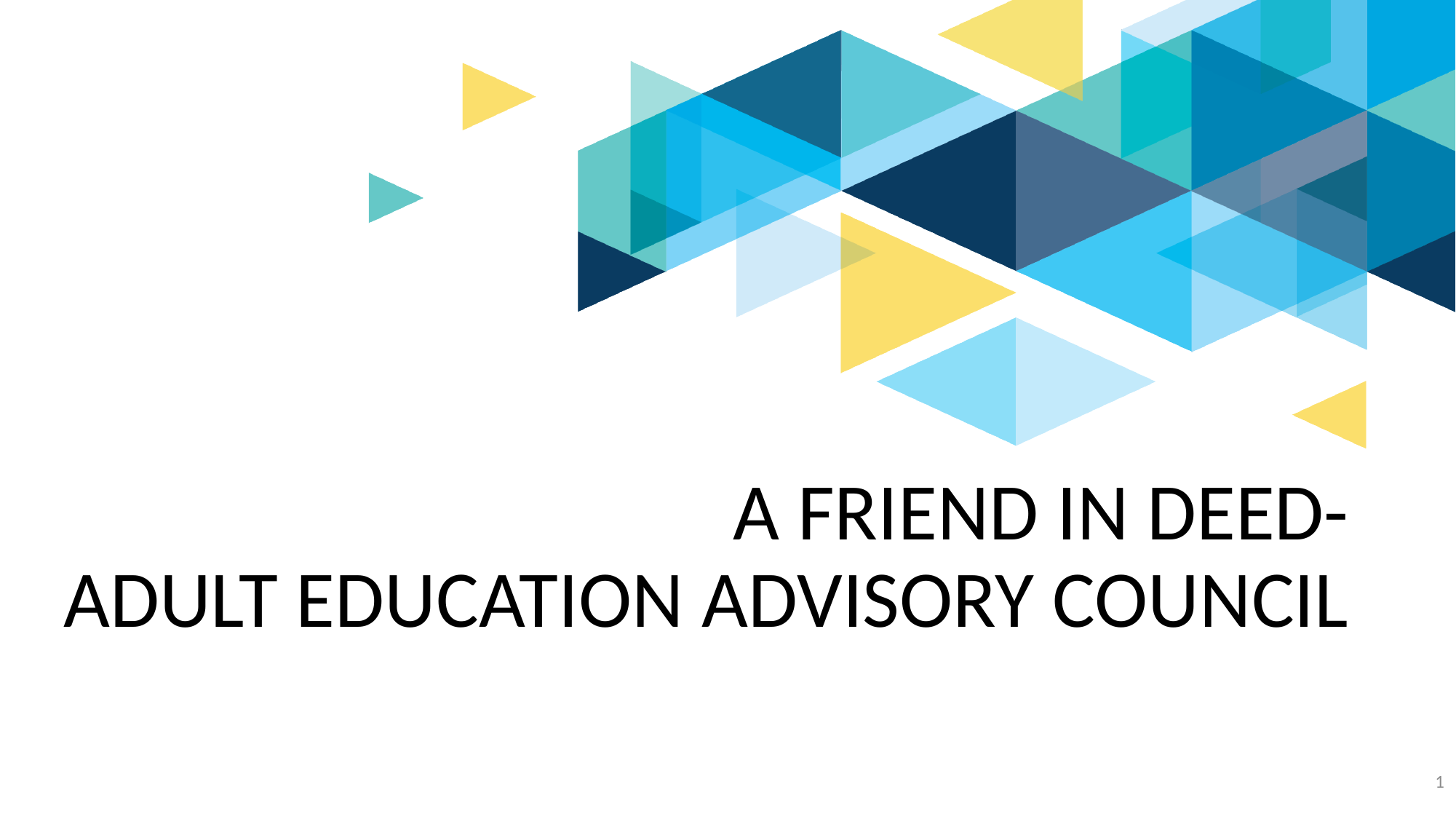

# A Friend in Deed- Adult Education Advisory Council
1